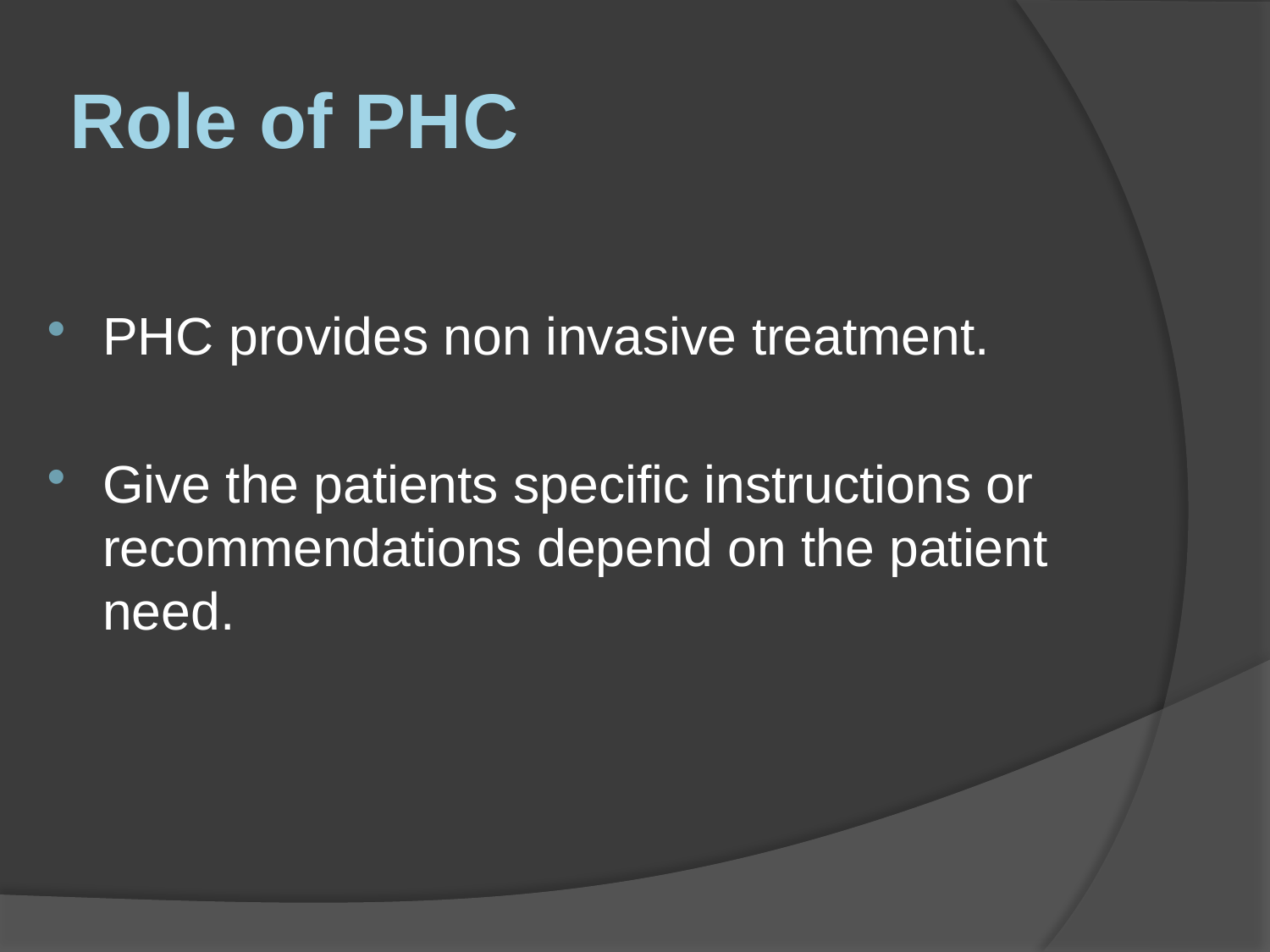

# Role of PHC

PHC provides non invasive treatment.

Give the patients specific instructions or recommendations depend on the patient need.